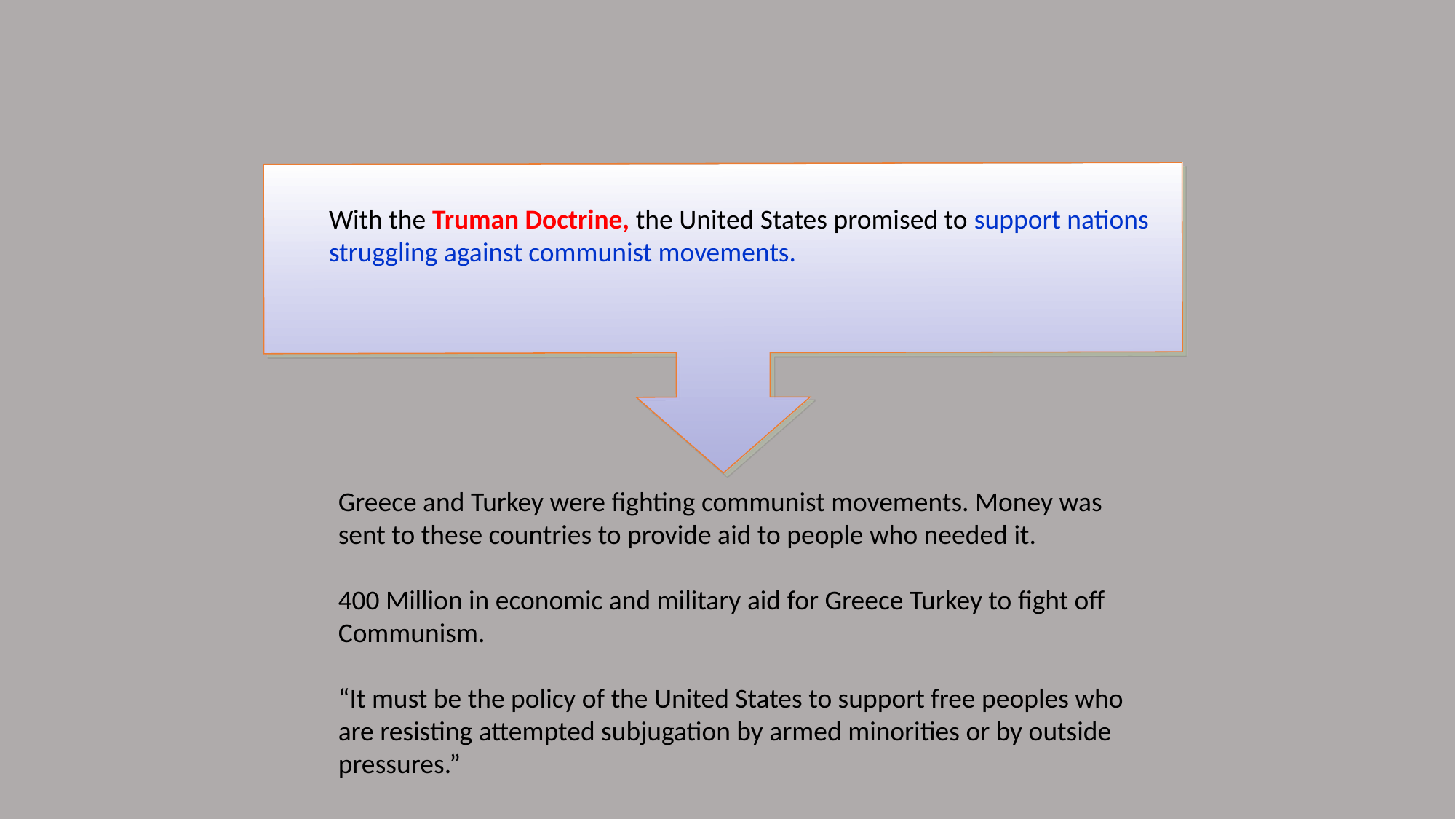

With the Truman Doctrine, the United States promised to support nations struggling against communist movements.
Greece and Turkey were fighting communist movements. Money was sent to these countries to provide aid to people who needed it.

400 Million in economic and military aid for Greece Turkey to fight off Communism.

“It must be the policy of the United States to support free peoples who are resisting attempted subjugation by armed minorities or by outside pressures.”